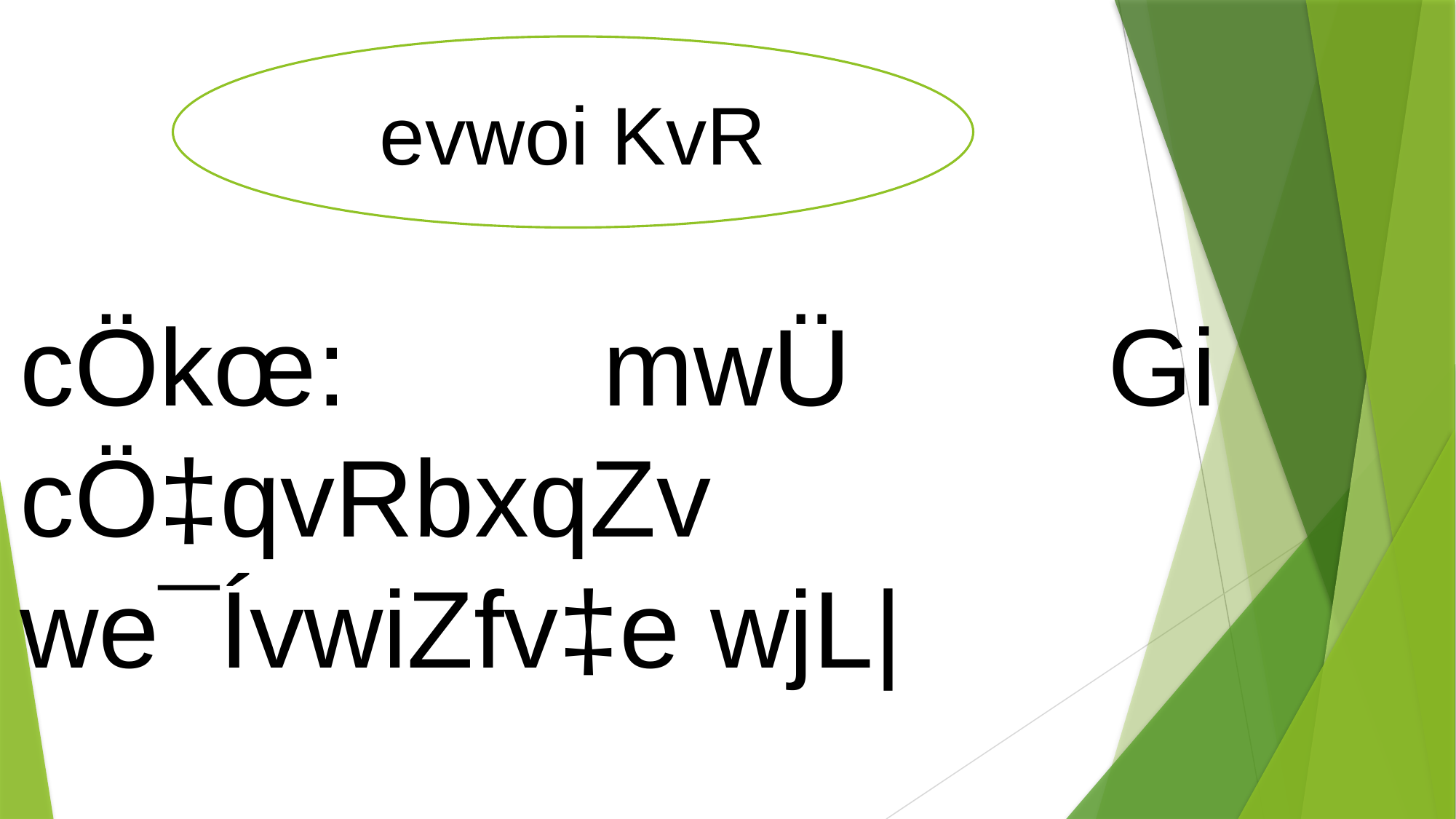

evwoi KvR
cÖkœ: mwÜ Gi cÖ‡qvRbxqZv we¯ÍvwiZfv‡e wjL|